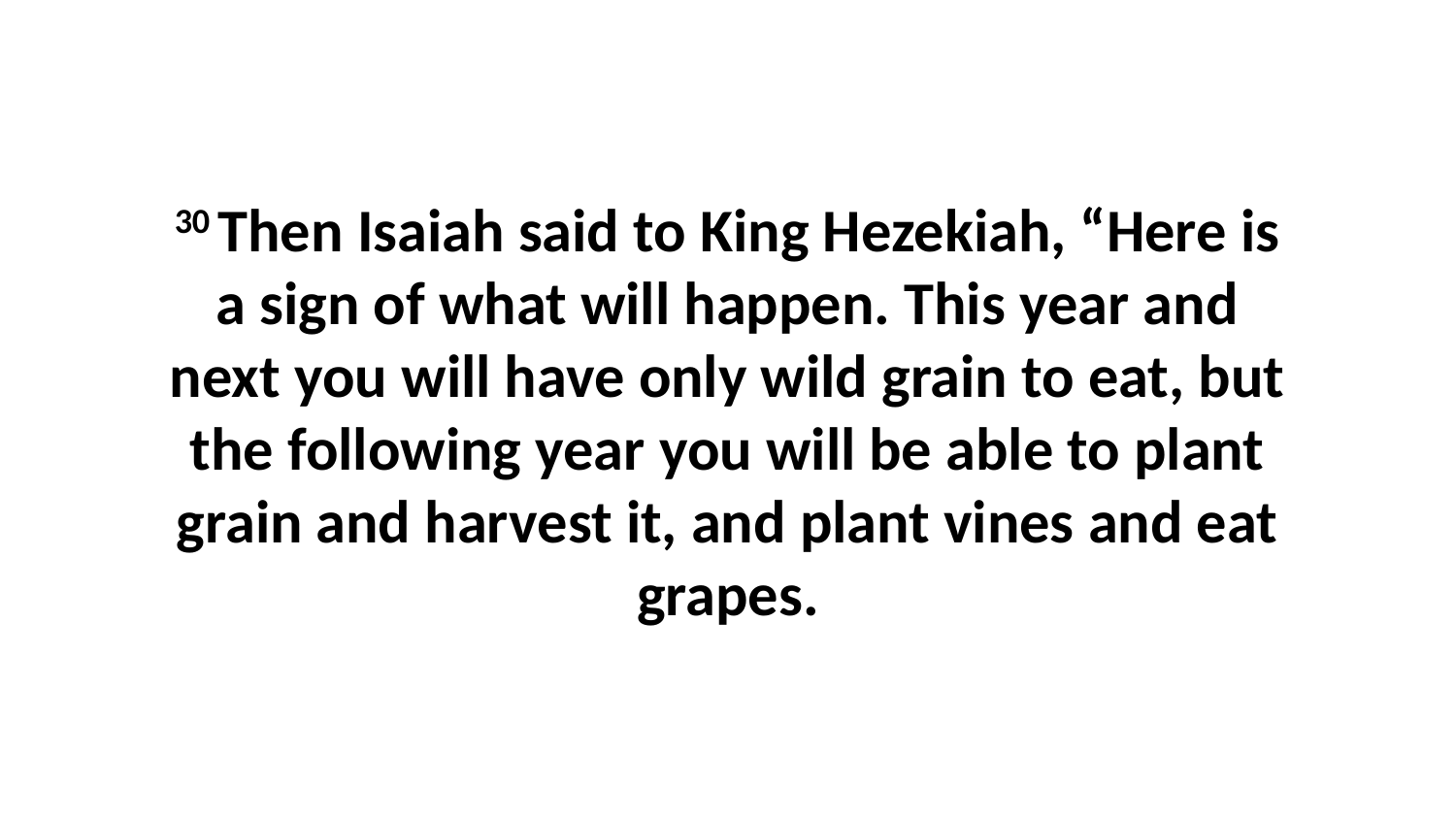

30 Then Isaiah said to King Hezekiah, “Here is a sign of what will happen. This year and next you will have only wild grain to eat, but the following year you will be able to plant grain and harvest it, and plant vines and eat grapes.